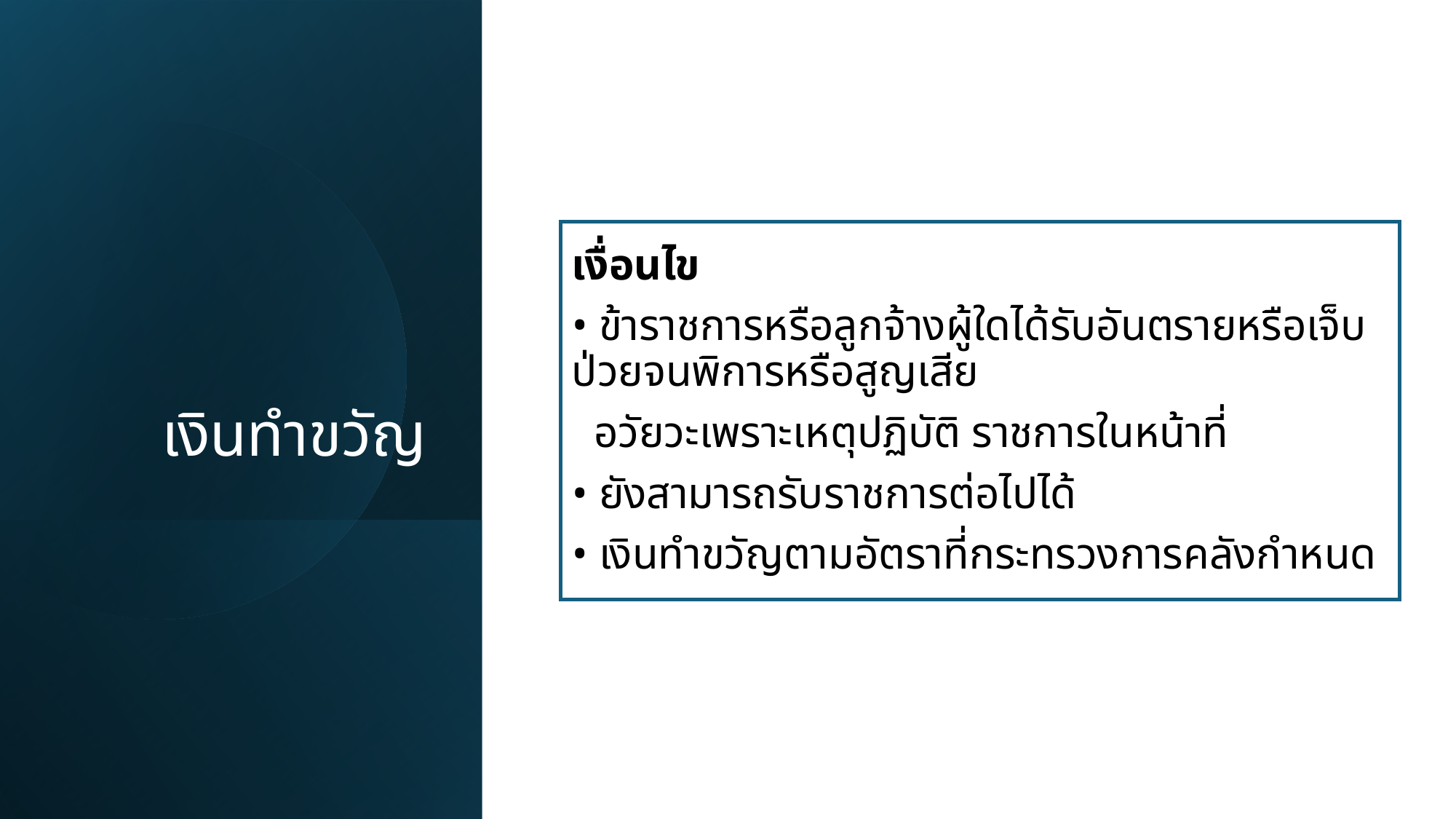

# เงินทำขวัญ

เงื่อนไข
• ข้าราชการหรือลูกจ้างผู้ใดได้รับอันตรายหรือเจ็บป่วยจนพิการหรือสูญเสีย
  อวัยวะเพราะเหตุปฏิบัติ ราชการในหน้าที่
• ยังสามารถรับราชการต่อไปได้
• เงินทำขวัญตามอัตราที่กระทรวงการคลังกำหนด